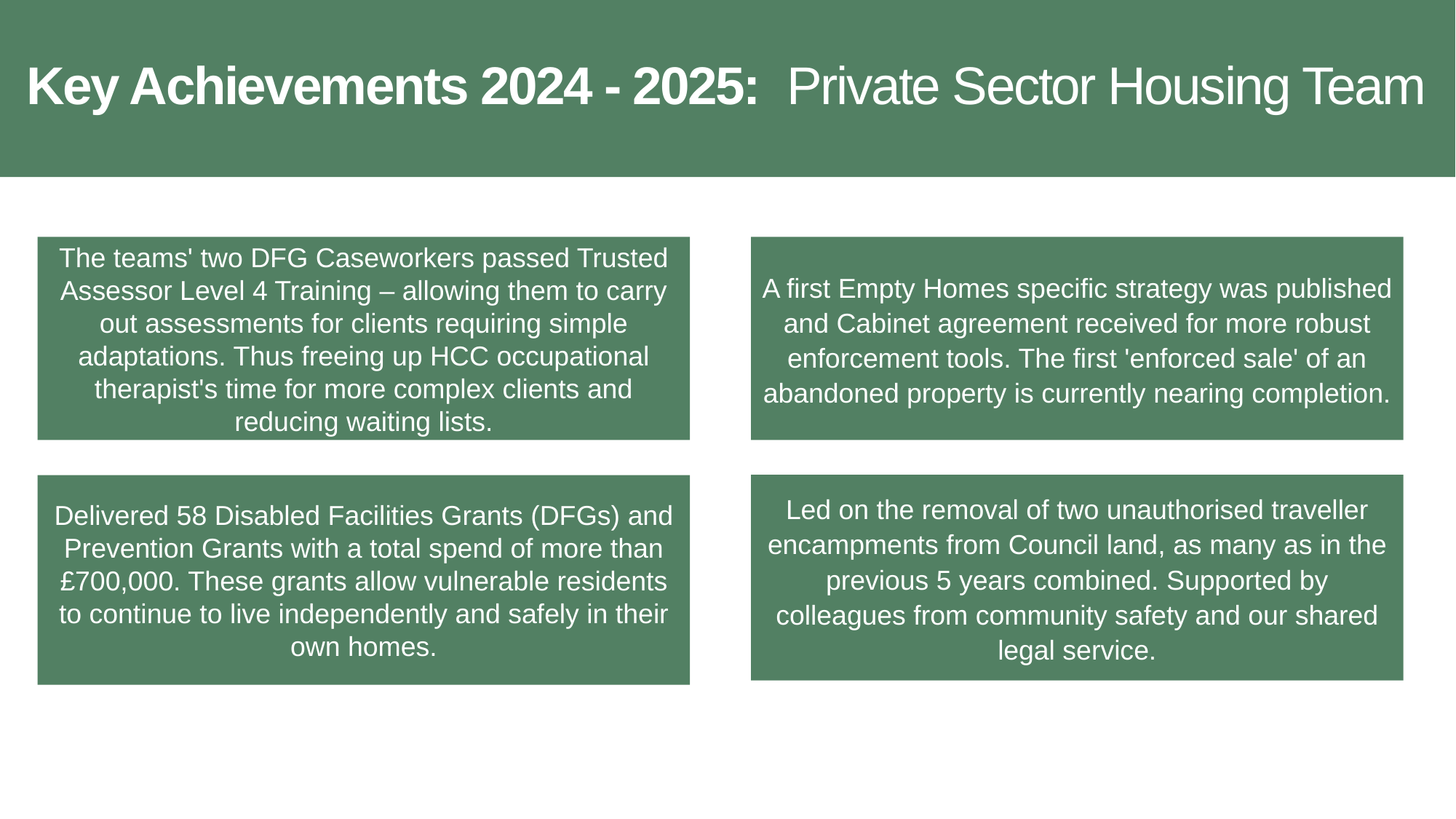

# Key Achievements 2024 - 2025:  Private Sector Housing Team
The teams' two DFG Caseworkers passed Trusted Assessor Level 4 Training – allowing them to carry out assessments for clients requiring simple adaptations. Thus freeing up HCC occupational therapist's time for more complex clients and reducing waiting lists.
A first Empty Homes specific strategy was published and Cabinet agreement received for more robust enforcement tools. The first 'enforced sale' of an abandoned property is currently nearing completion.
-

Led on the removal of two unauthorised traveller encampments from Council land, as many as in the previous 5 years combined. Supported by colleagues from community safety and our shared legal service.
Delivered 58 Disabled Facilities Grants (DFGs) and Prevention Grants with a total spend of more than £700,000. These grants allow vulnerable residents to continue to live independently and safely in their own homes.